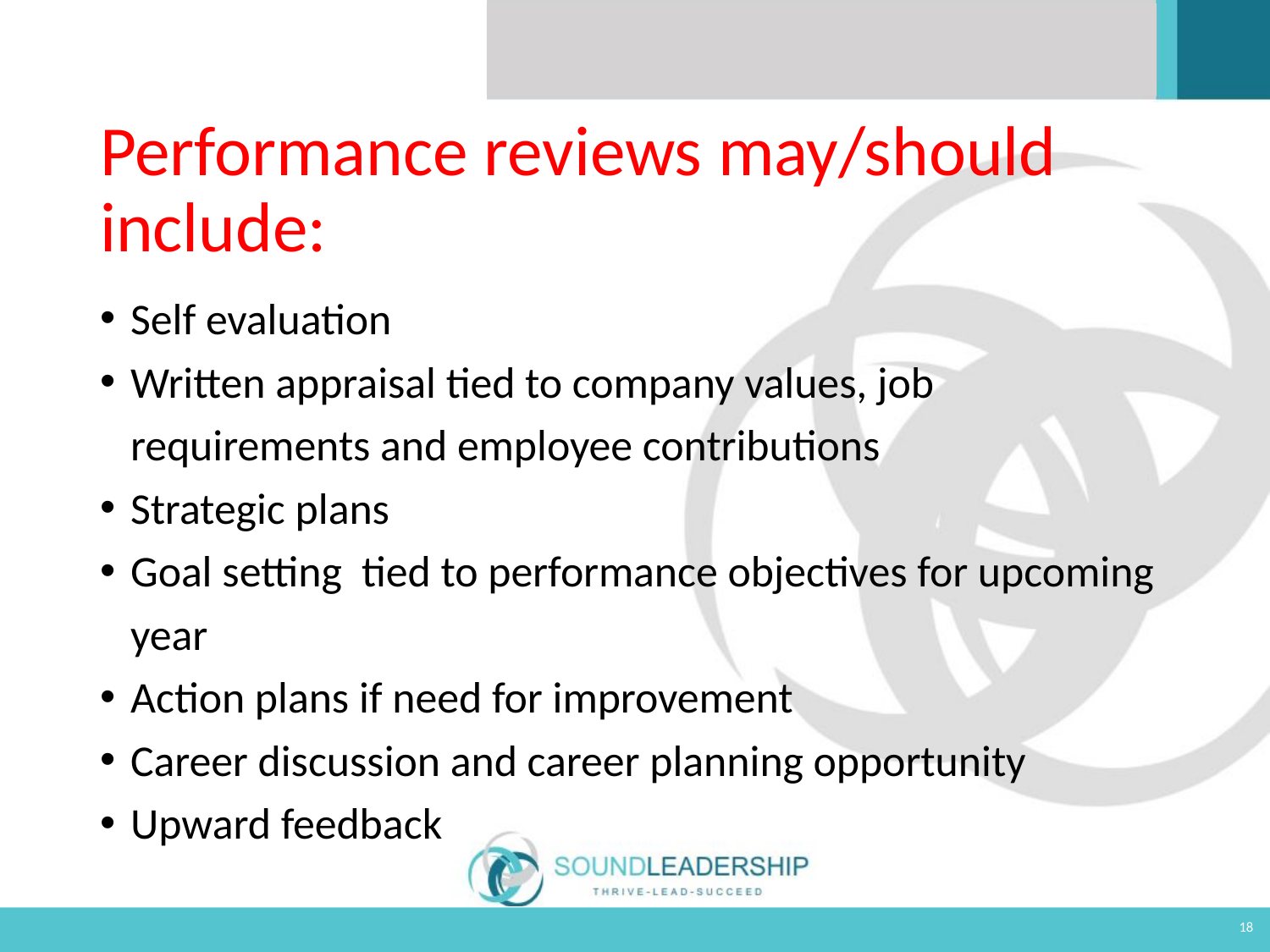

Performance reviews may/should include:

Self evaluation
Written appraisal tied to company values, job requirements and employee contributions
Strategic plans
Goal setting  tied to performance objectives for upcoming year
Action plans if need for improvement
Career discussion and career planning opportunity
Upward feedback

18